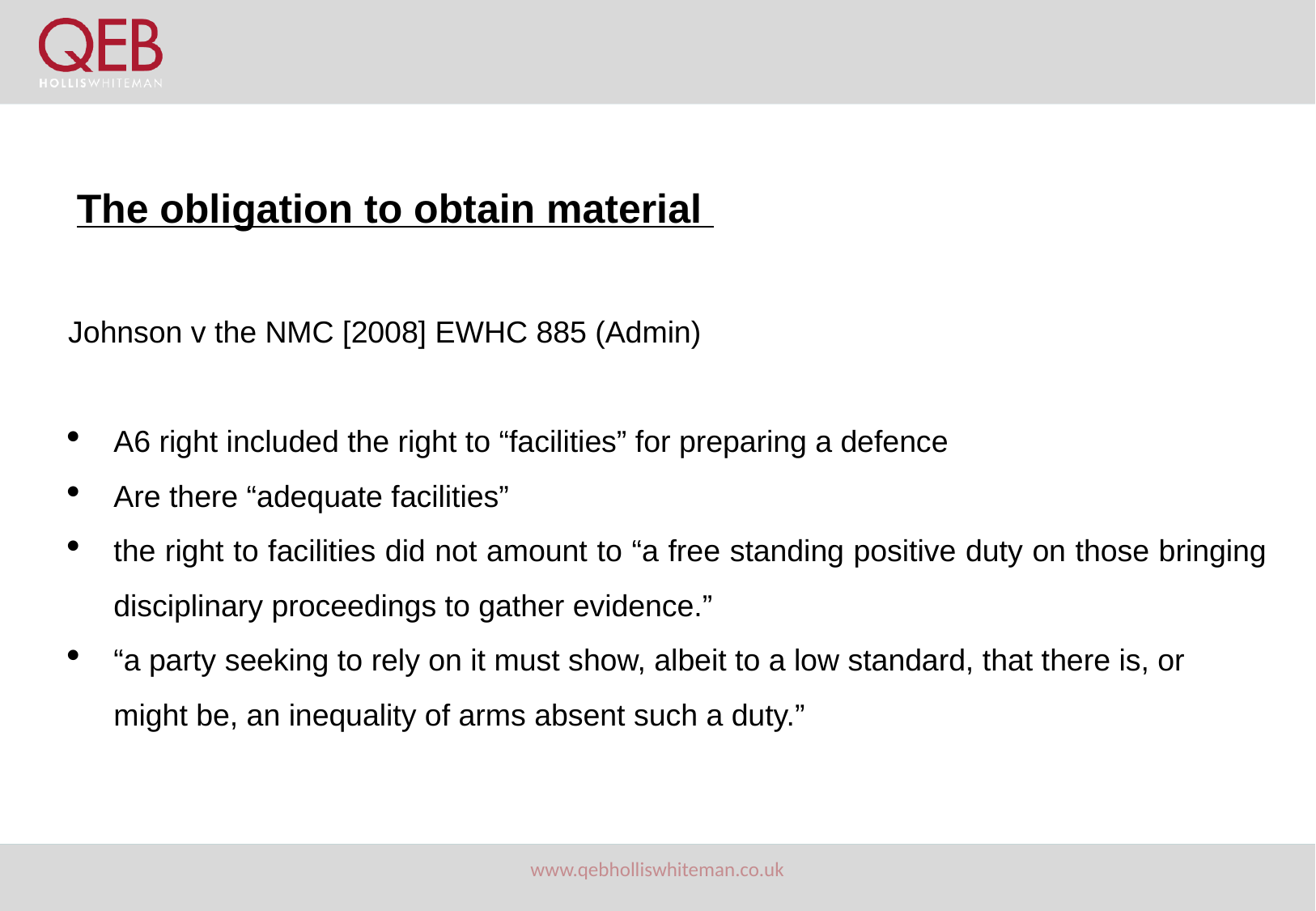

The obligation to obtain material
Johnson v the NMC [2008] EWHC 885 (Admin)

A6 right included the right to “facilities” for preparing a defence
Are there “adequate facilities”
the right to facilities did not amount to “a free standing positive duty on those bringing disciplinary proceedings to gather evidence.”
“a party seeking to rely on it must show, albeit to a low standard, that there is, or might be, an inequality of arms absent such a duty.”

www.qebholliswhiteman.co.uk